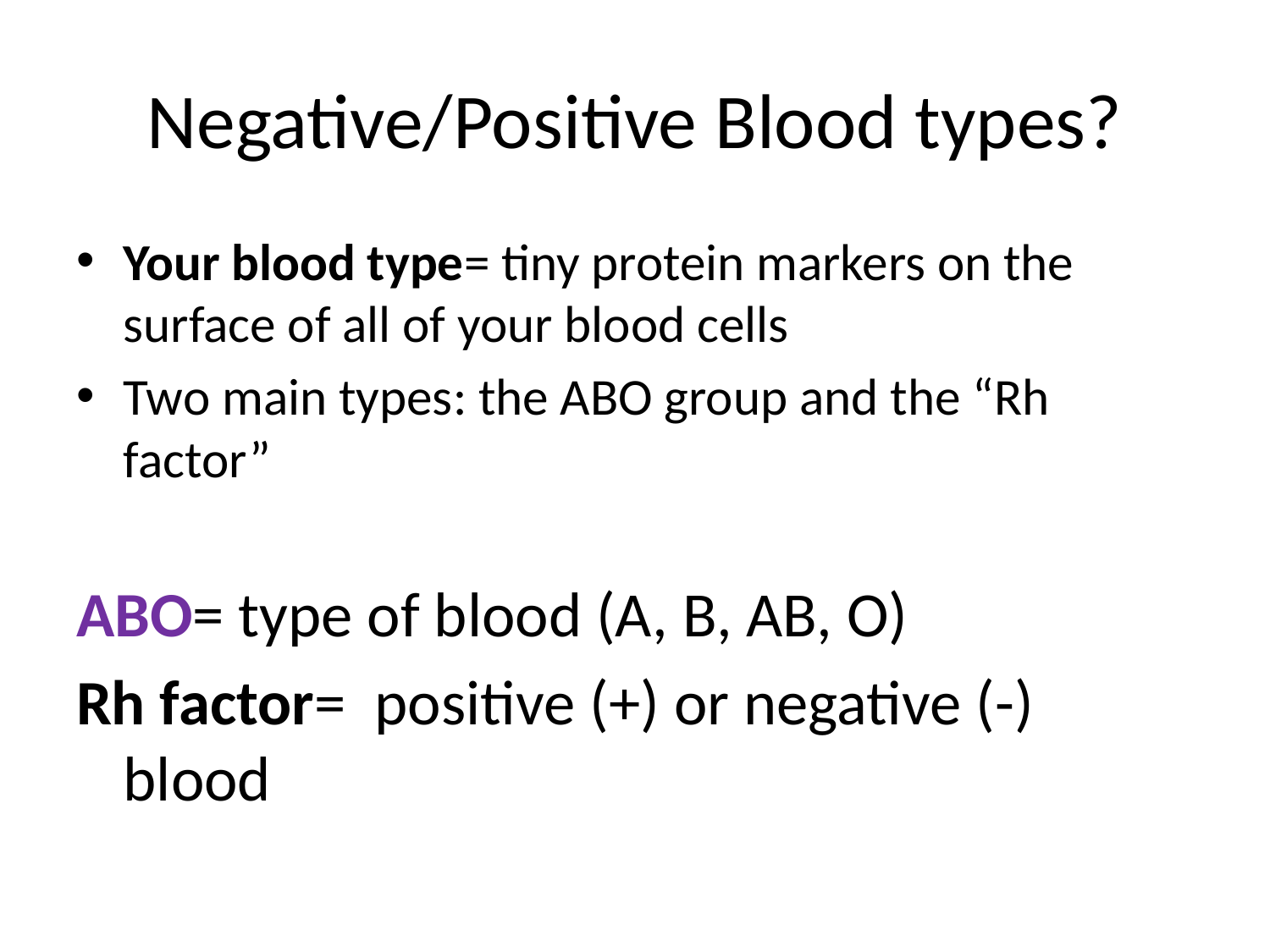

# Negative/Positive Blood types?
Your blood type= tiny protein markers on the surface of all of your blood cells
Two main types: the ABO group and the “Rh factor”

ABO= type of blood (A, B, AB, O)
Rh factor=  positive (+) or negative (-) blood